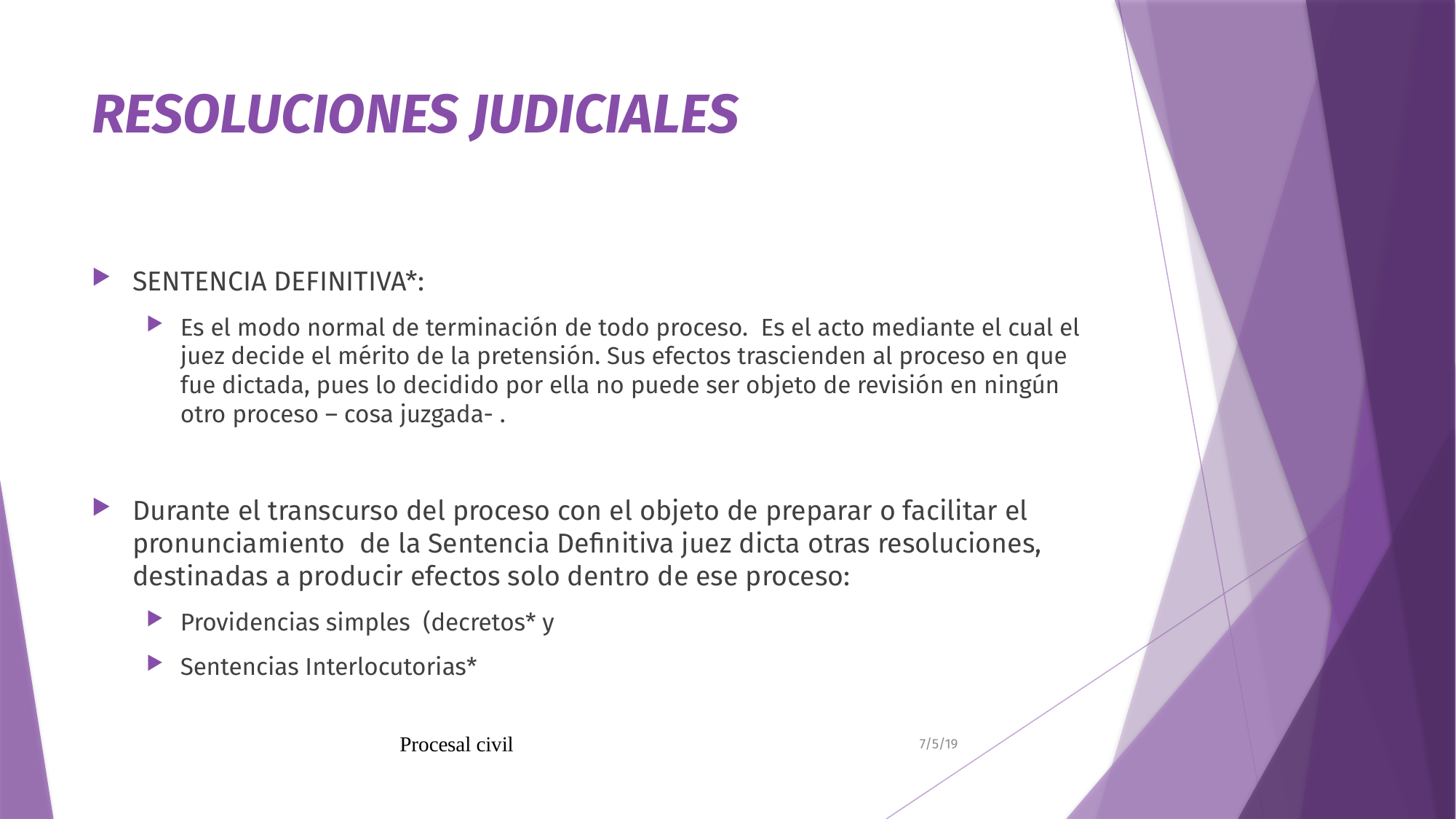

7/5/19
Procesal civil
# RESOLUCIONES JUDICIALES
SENTENCIA DEFINITIVA*:
Es el modo normal de terminación de todo proceso.  Es el acto mediante el cual el juez decide el mérito de la pretensión. Sus efectos trascienden al proceso en que fue dictada, pues lo decidido por ella no puede ser objeto de revisión en ningún otro proceso – cosa juzgada- .

Durante el transcurso del proceso con el objeto de preparar o facilitar el pronunciamiento  de la Sentencia Definitiva juez dicta otras resoluciones, destinadas a producir efectos solo dentro de ese proceso:
Providencias simples  (decretos* y
Sentencias Interlocutorias*